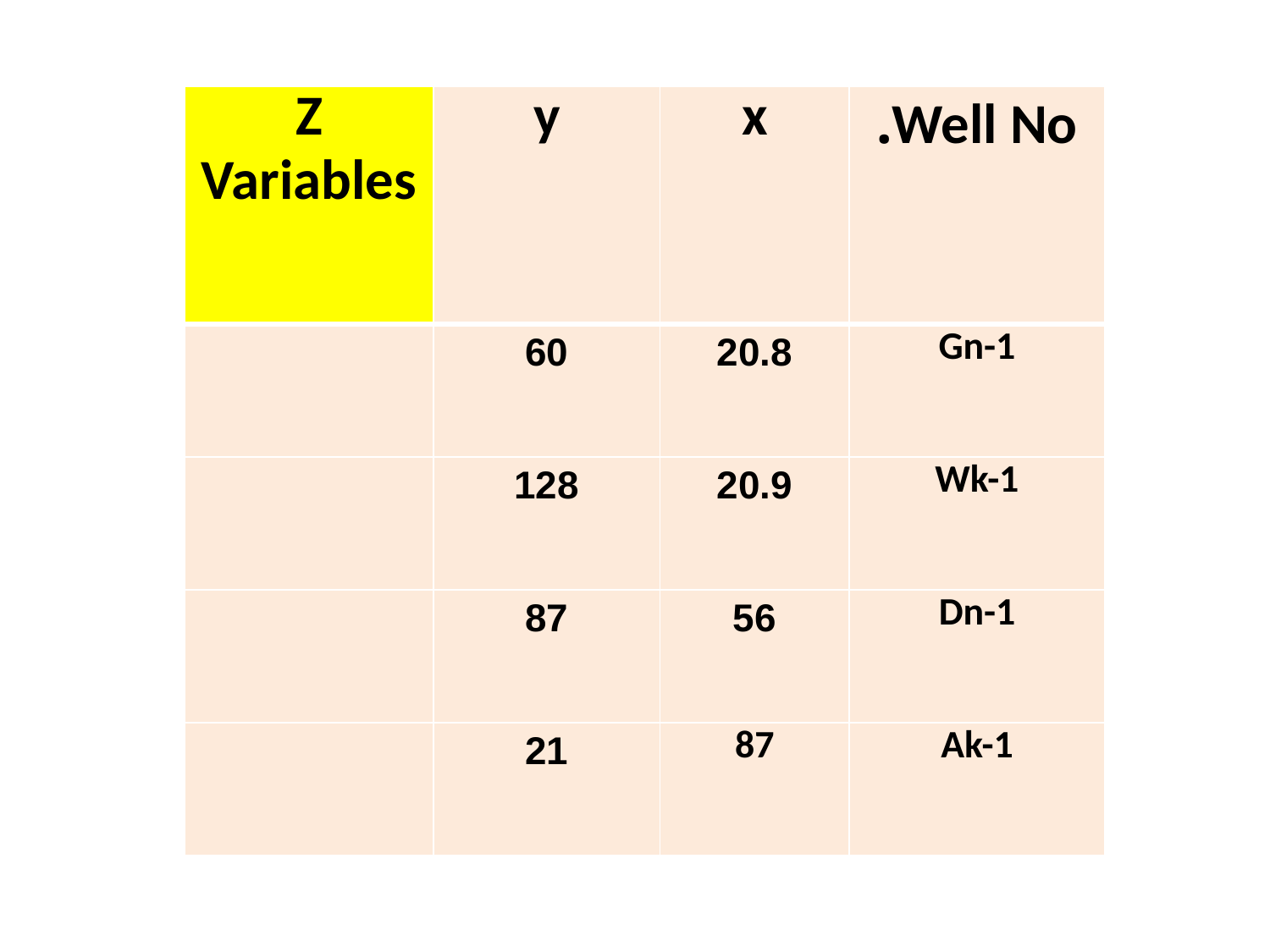

| Z Variables | y | x | Well No. |
| --- | --- | --- | --- |
|  | 60 | 20.8 | Gn-1 |
|  | 128 | 20.9 | Wk-1 |
|  | 87 | 56 | Dn-1 |
|  | 21 | 87 | Ak-1 |